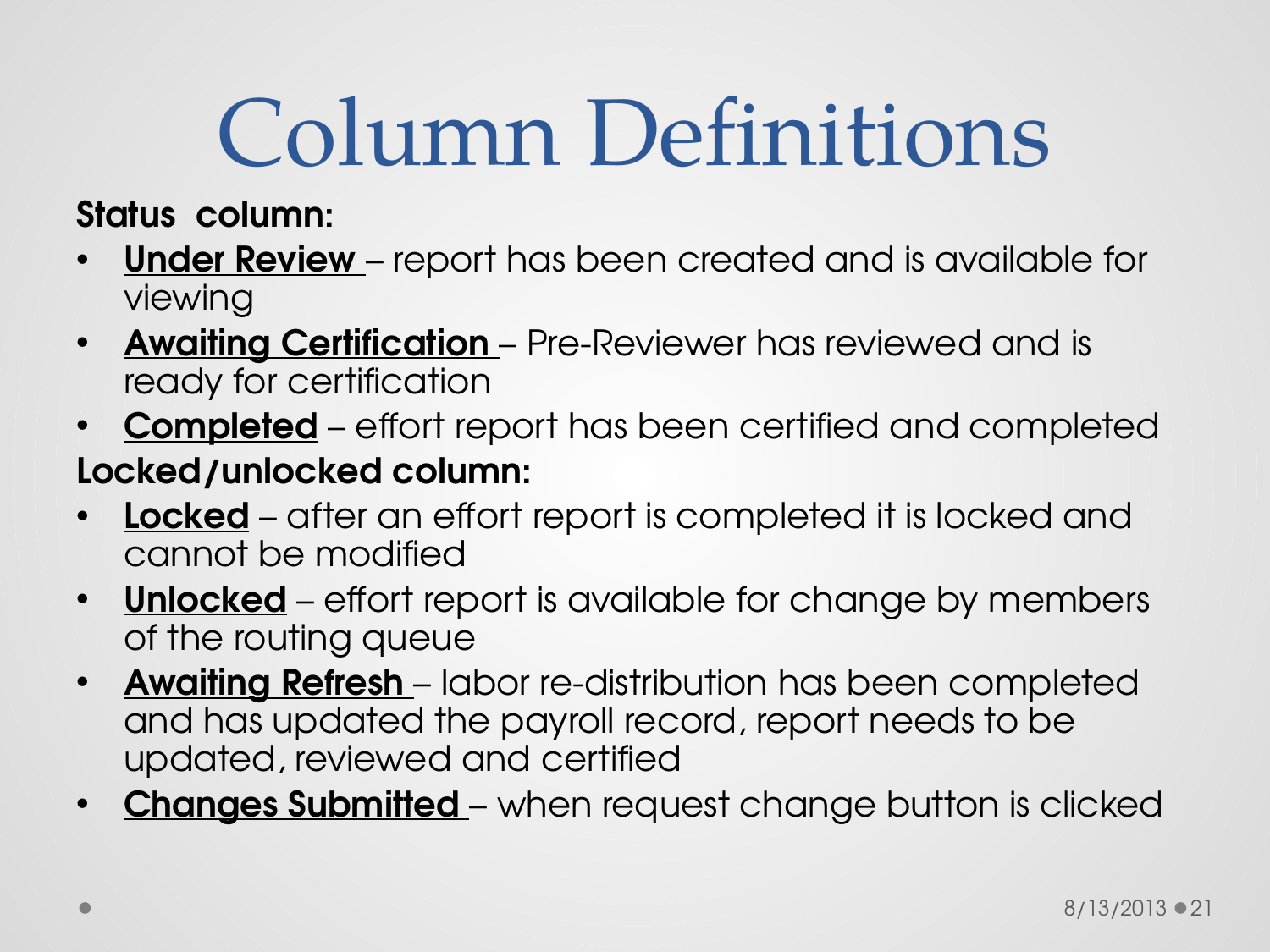

# Column Definitions
Status  column:
Under Review – report has been created and is available for viewing
Awaiting Certification – Pre-Reviewer has reviewed and is ready for certification
Completed – effort report has been certified and completed
Locked/unlocked column:
Locked – after an effort report is completed it is locked and cannot be modified
Unlocked – effort report is available for change by members of the routing queue
Awaiting Refresh – labor re-distribution has been completed and has updated the payroll record, report needs to be updated, reviewed and certified
Changes Submitted – when request change button is clicked

8/13/2013
21